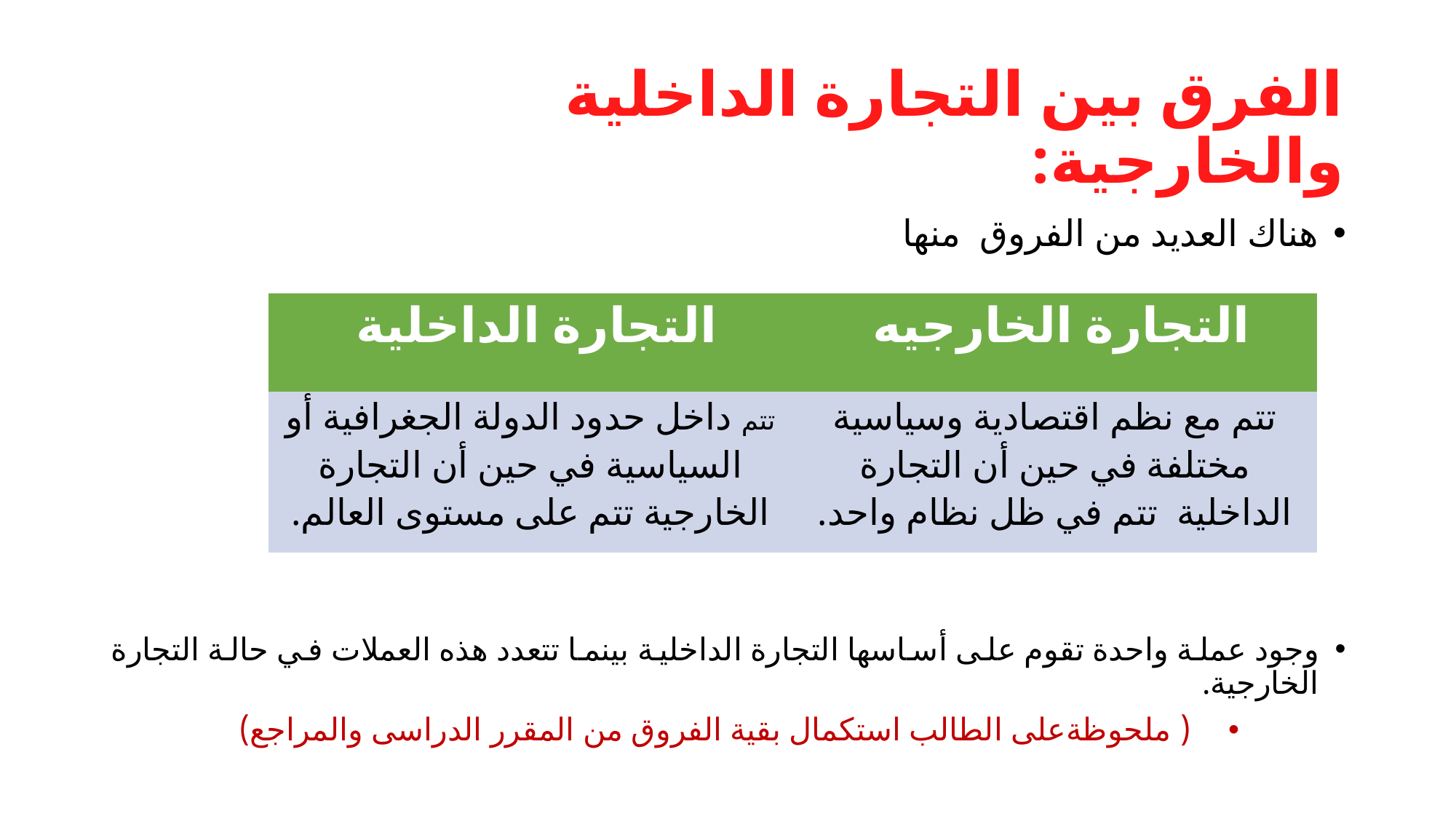

# الفرق بين التجارة الداخلية والخارجية:
هناك العديد من الفروق  منها

وجود عملة واحدة تقوم على أساسها التجارة الداخلية بينما تتعدد هذه العملات في حالة التجارة الخارجية.
( ملحوظةعلى الطالب استكمال بقية الفروق من المقرر الدراسى والمراجع)

| التجارة الداخلية | التجارة الخارجيه |
| --- | --- |
| تتم داخل حدود الدولة الجغرافية أو السياسية في حين أن التجارة الخارجية تتم على مستوى العالم. | تتم مع نظم اقتصادية وسياسية مختلفة في حين أن التجارة الداخلية تتم في ظل نظام واحد. |